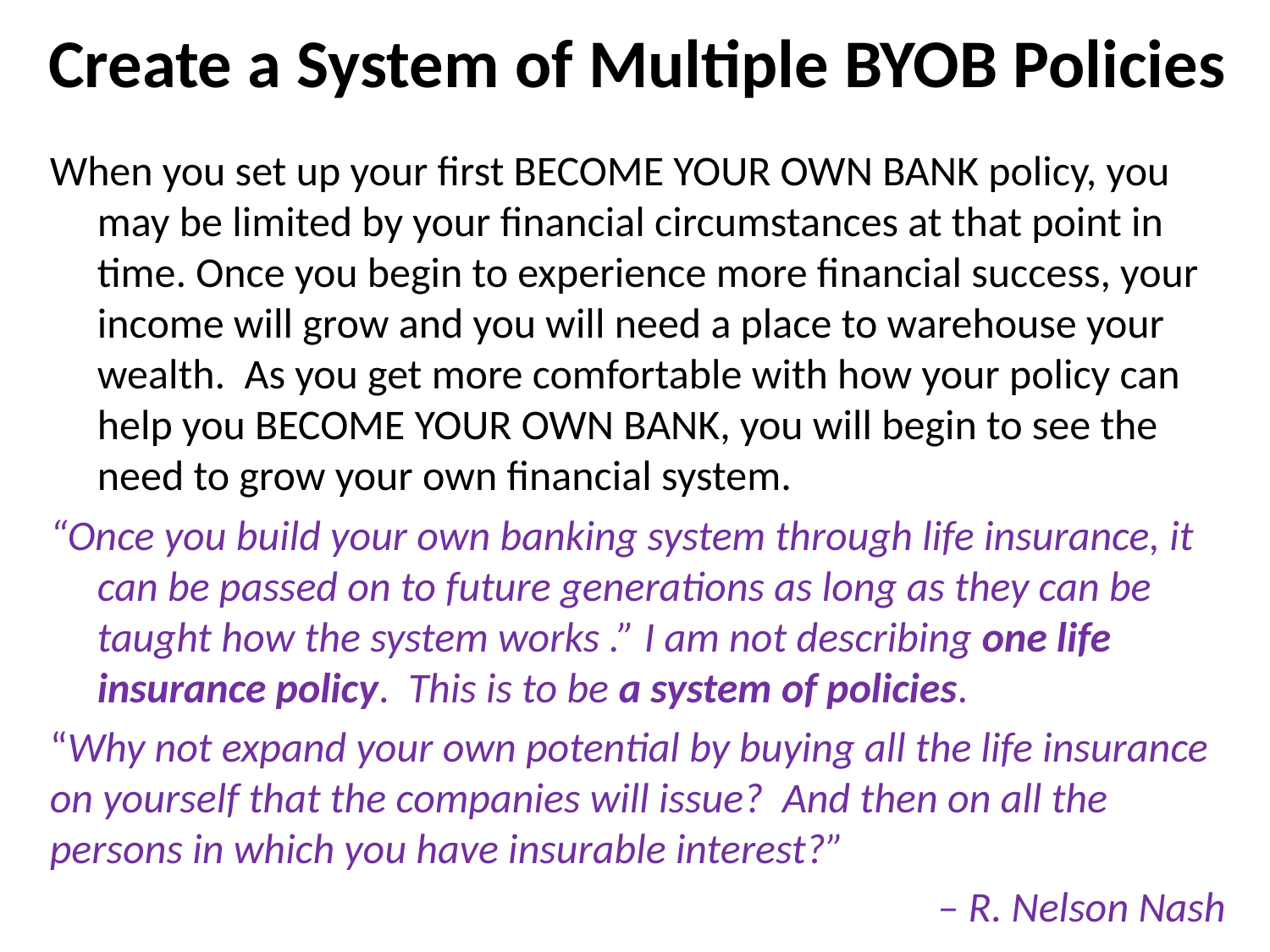

# Create a System of Multiple BYOB Policies
When you set up your first BECOME YOUR OWN BANK policy, you may be limited by your financial circumstances at that point in time. Once you begin to experience more financial success, your income will grow and you will need a place to warehouse your wealth.  As you get more comfortable with how your policy can help you BECOME YOUR OWN BANK, you will begin to see the need to grow your own financial system.
“Once you build your own banking system through life insurance, it can be passed on to future generations as long as they can be taught how the system works .” I am not describing one life insurance policy.  This is to be a system of policies.
“Why not expand your own potential by buying all the life insurance on yourself that the companies will issue?  And then on all the persons in which you have insurable interest?”
– R. Nelson Nash